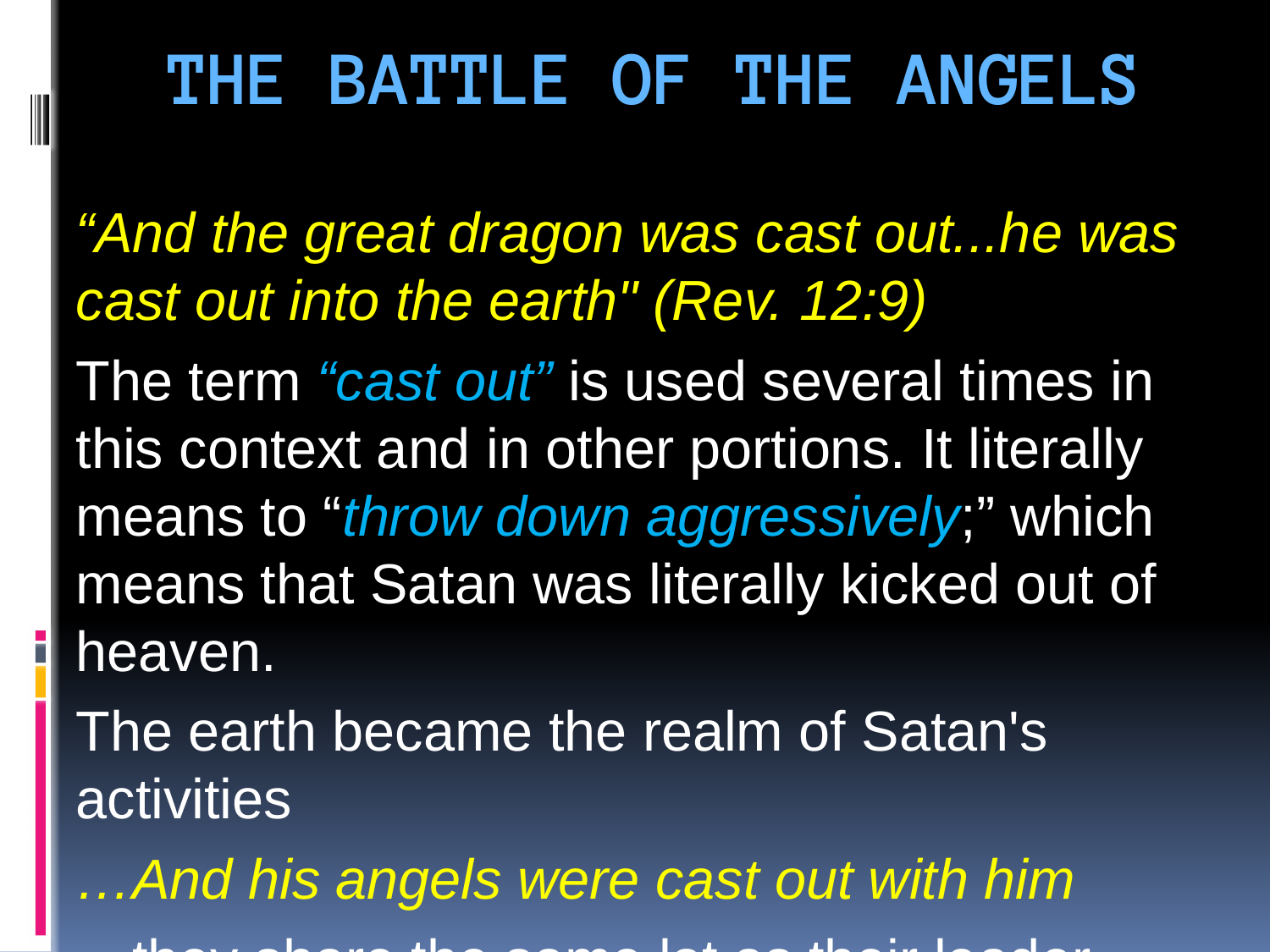

# THE BATTLE OF THE ANGELS
“And the great dragon was cast out...he was cast out into the earth" (Rev. 12:9)
The term “cast out” is used several times in this context and in other portions. It literally means to “throw down aggressively;” which means that Satan was literally kicked out of heaven.
The earth became the realm of Satan's activities
…And his angels were cast out with him
…they share the same lot as their leader.